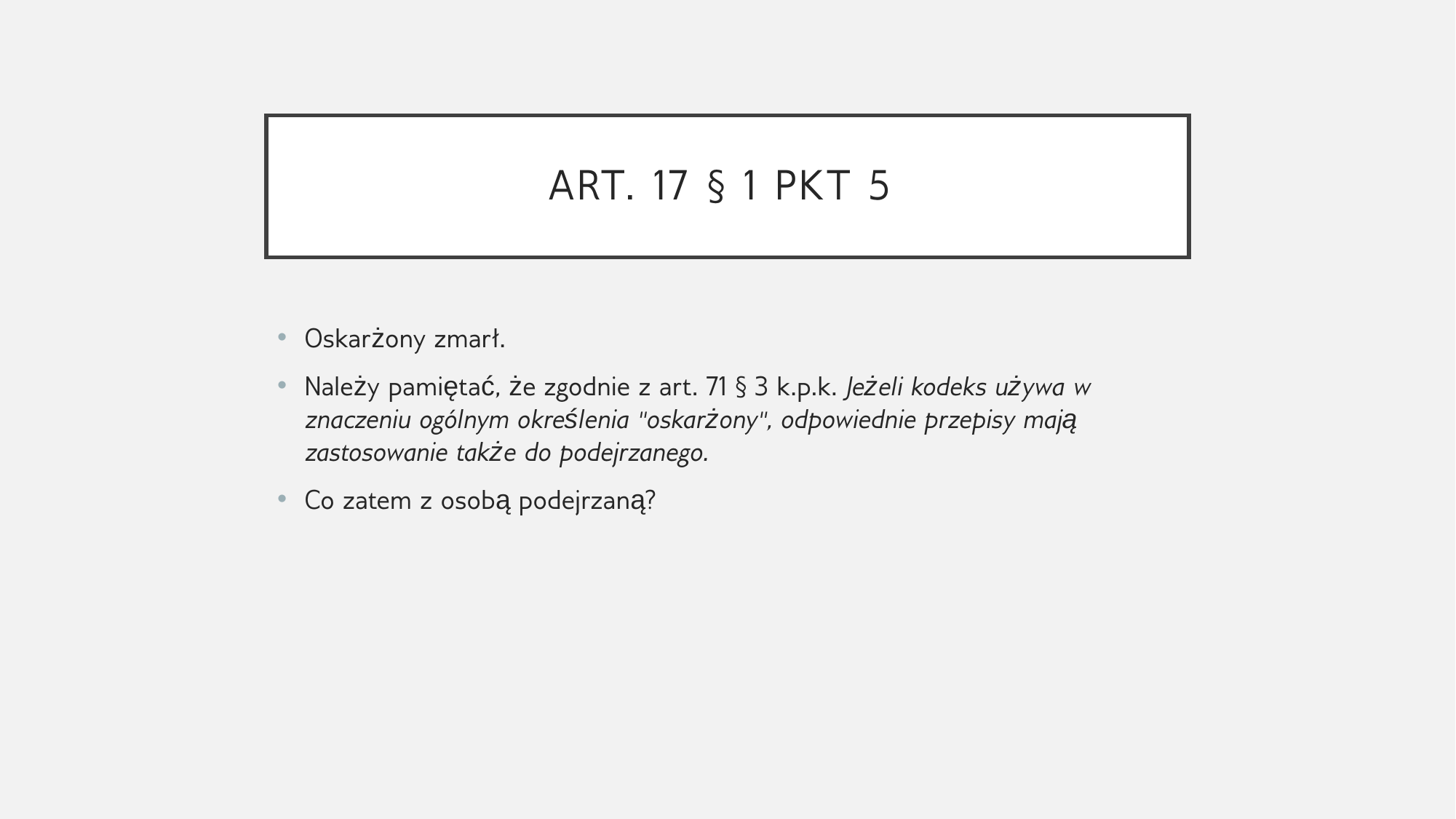

# ART. 17 § 1 PKT 5
Oskarżony zmarł.
Należy pamiętać, że zgodnie z art. 71 § 3 k.p.k. Jeżeli kodeks używa w znaczeniu ogólnym określenia "oskarżony", odpowiednie przepisy mają zastosowanie także do podejrzanego.
Co zatem z osobą podejrzaną?